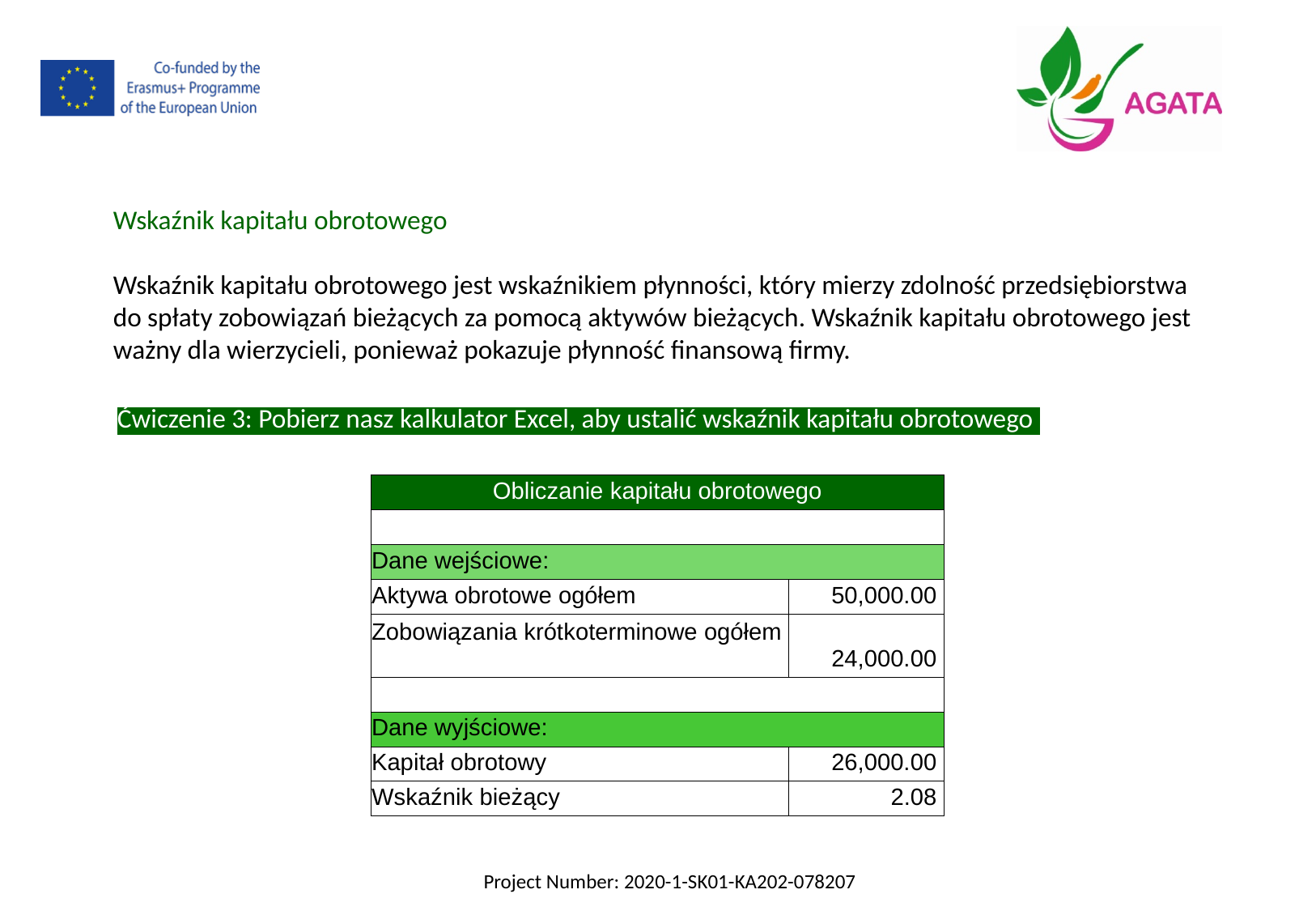

Wskaźnik kapitału obrotowego

Wskaźnik kapitału obrotowego jest wskaźnikiem płynności, który mierzy zdolność przedsiębiorstwa do spłaty zobowiązań bieżących za pomocą aktywów bieżących. Wskaźnik kapitału obrotowego jest ważny dla wierzycieli, ponieważ pokazuje płynność finansową firmy.
Ćwiczenie 3: Pobierz nasz kalkulator Excel, aby ustalić wskaźnik kapitału obrotowego
| Obliczanie kapitału obrotowego |  |
| --- | --- |
|  |  |
| Dane wejściowe: |  |
| Aktywa obrotowe ogółem | 50,000.00 |
| Zobowiązania krótkoterminowe ogółem | 24,000.00 |
|  |  |
| Dane wyjściowe: |  |
| Kapitał obrotowy | 26,000.00 |
| Wskaźnik bieżący | 2.08 |